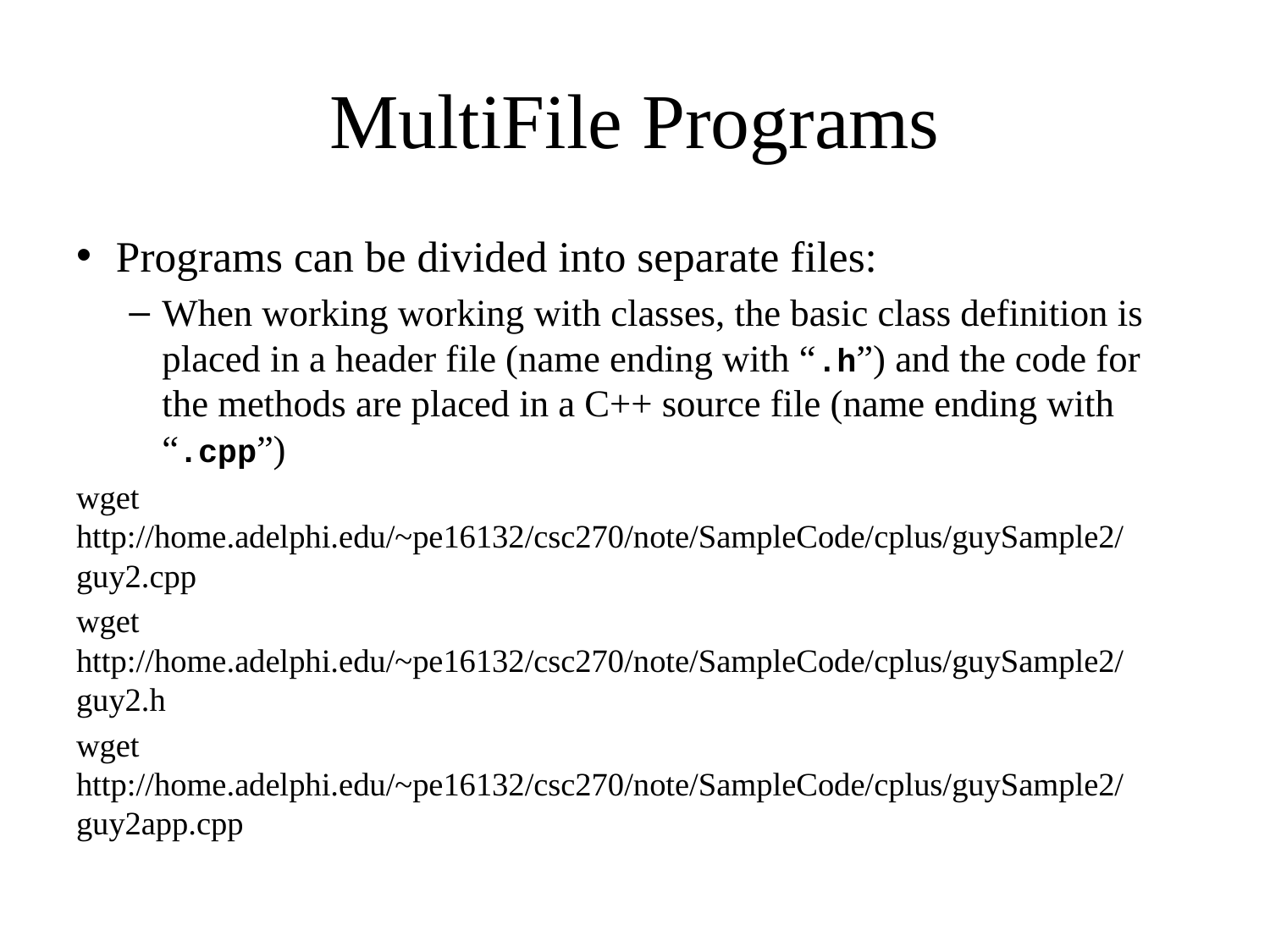

# MultiFile Programs
Programs can be divided into separate files:
When working working with classes, the basic class definition is placed in a header file (name ending with “.h”) and the code for the methods are placed in a C++ source file (name ending with “.cpp”)
wget http://home.adelphi.edu/~pe16132/csc270/note/SampleCode/cplus/guySample2/guy2.cpp
wget http://home.adelphi.edu/~pe16132/csc270/note/SampleCode/cplus/guySample2/guy2.h
wget http://home.adelphi.edu/~pe16132/csc270/note/SampleCode/cplus/guySample2/guy2app.cpp